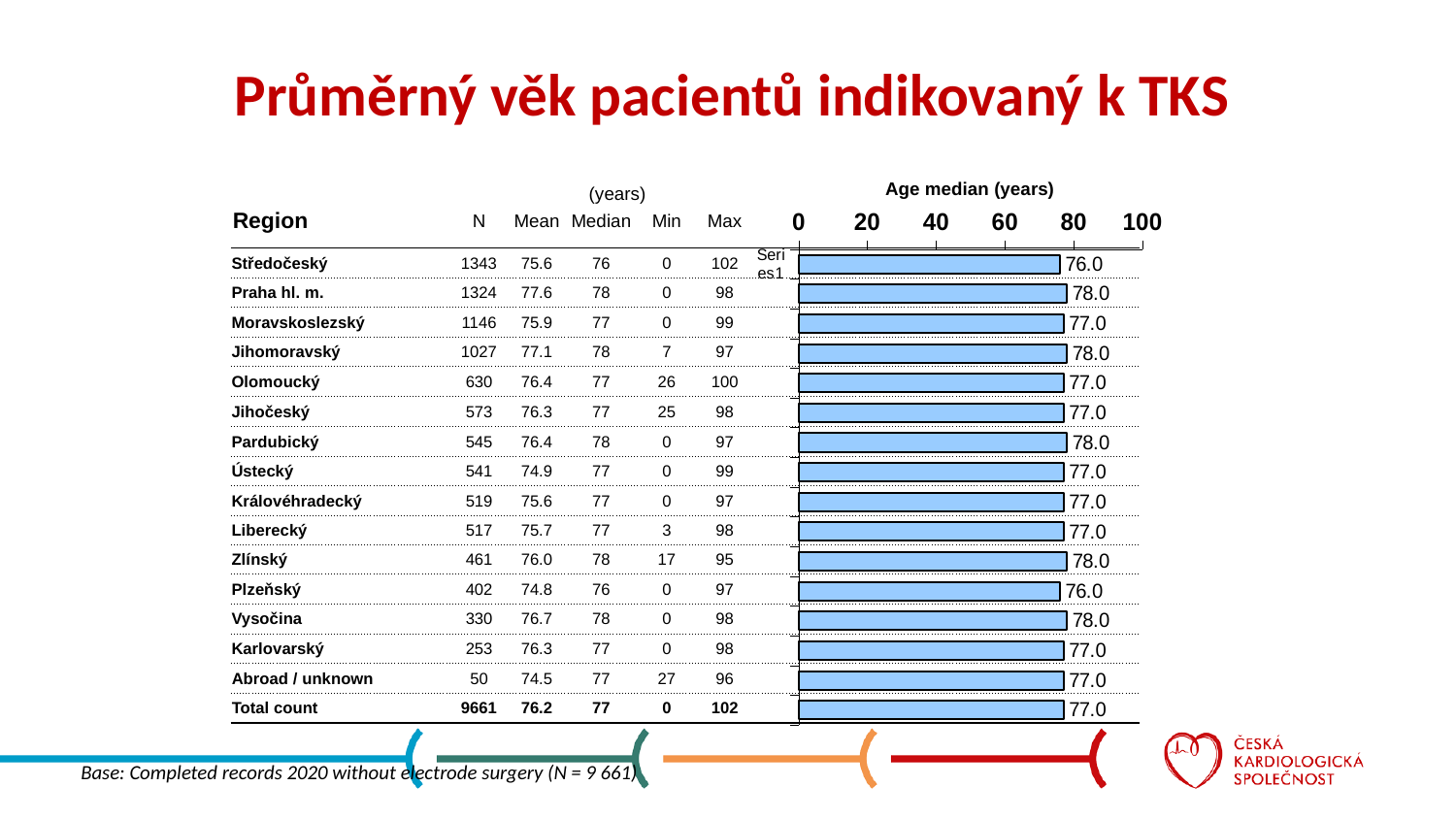

# Průměrný věk pacientů indikovaný k TKS
Age median (years)
(years)

### Chart

| Category | 1. čtvrt. |
|---|---|
|  | 76.0 |
|  | 78.0 |
|  | 77.0 |
|  | 78.0 |
|  | 77.0 |
|  | 77.0 |
|  | 78.0 |
|  | 77.0 |
|  | 77.0 |
|  | 77.0 |
|  | 78.0 |
|  | 76.0 |
|  | 78.0 |
|  | 77.0 |
|  | 77.0 |
|  | 77.0 |
| Region | N | Mean | Median | Min | Max |  |
| --- | --- | --- | --- | --- | --- | --- |
| Středočeský | 1343 | 75.6 | 76 | 0 | 102 |  |
| Praha hl. m. | 1324 | 77.6 | 78 | 0 | 98 |  |
| Moravskoslezský | 1146 | 75.9 | 77 | 0 | 99 |  |
| Jihomoravský | 1027 | 77.1 | 78 | 7 | 97 |  |
| Olomoucký | 630 | 76.4 | 77 | 26 | 100 |  |
| Jihočeský | 573 | 76.3 | 77 | 25 | 98 |  |
| Pardubický | 545 | 76.4 | 78 | 0 | 97 |  |
| Ústecký | 541 | 74.9 | 77 | 0 | 99 |  |
| Královéhradecký | 519 | 75.6 | 77 | 0 | 97 |  |
| Liberecký | 517 | 75.7 | 77 | 3 | 98 |  |
| Zlínský | 461 | 76.0 | 78 | 17 | 95 |  |
| Plzeňský | 402 | 74.8 | 76 | 0 | 97 |  |
| Vysočina | 330 | 76.7 | 78 | 0 | 98 |  |
| Karlovarský | 253 | 76.3 | 77 | 0 | 98 |  |
| Abroad / unknown | 50 | 74.5 | 77 | 27 | 96 |  |
| Total count | 9661 | 76.2 | 77 | 0 | 102 |  |
Base: Completed records 2020 without electrode surgery (N = 9 661)